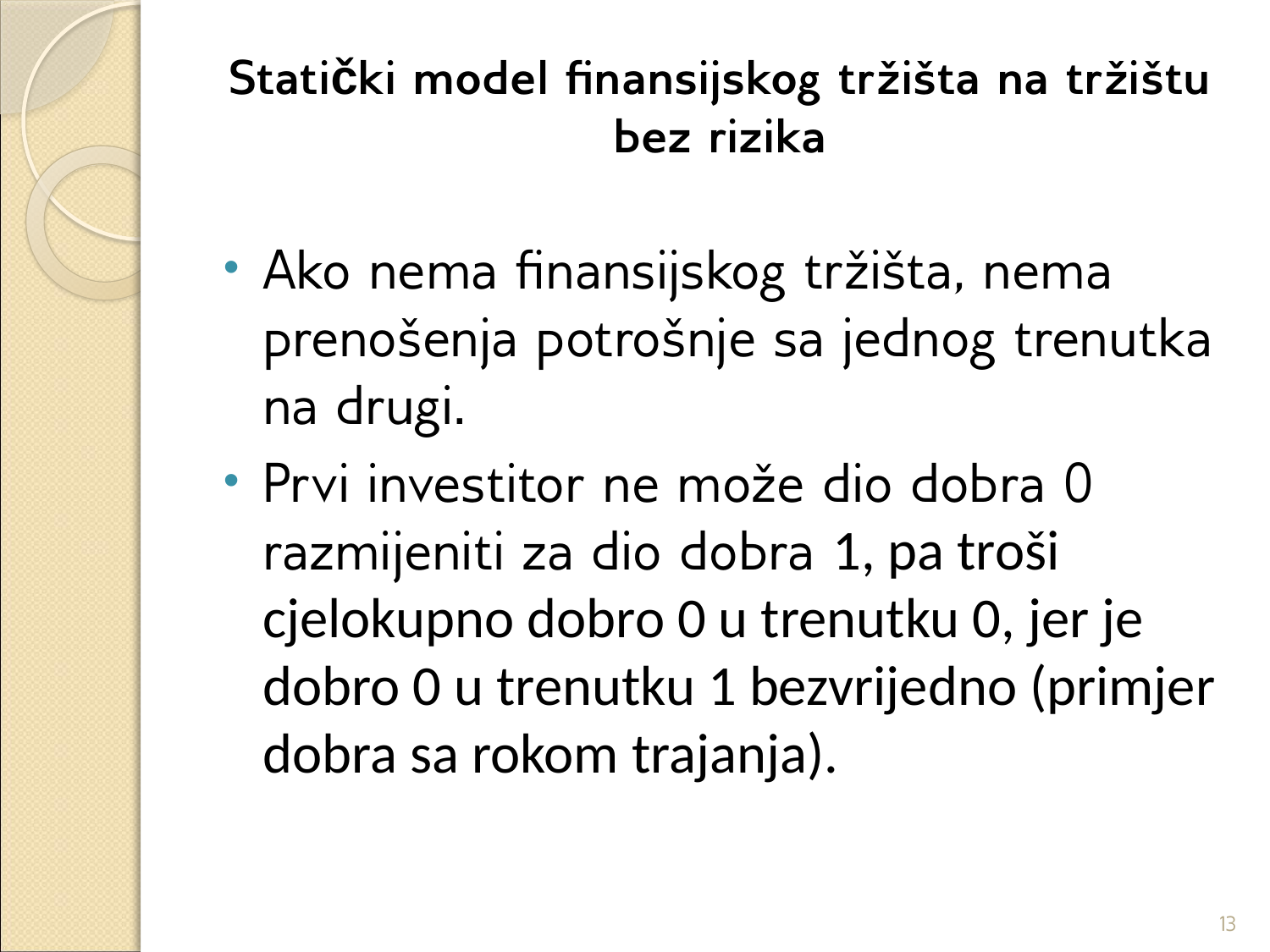

# Statički model finansijskog tržišta na tržištu bez rizika

Ako nema finansijskog tržišta, nema prenošenja potrošnje sa jednog trenutka na drugi.
Prvi investitor ne može dio dobra 0 razmijeniti za dio dobra 1, pa troši cjelokupno dobro 0 u trenutku 0, jer je dobro 0 u trenutku 1 bezvrijedno (primjer dobra sa rokom trajanja).

13